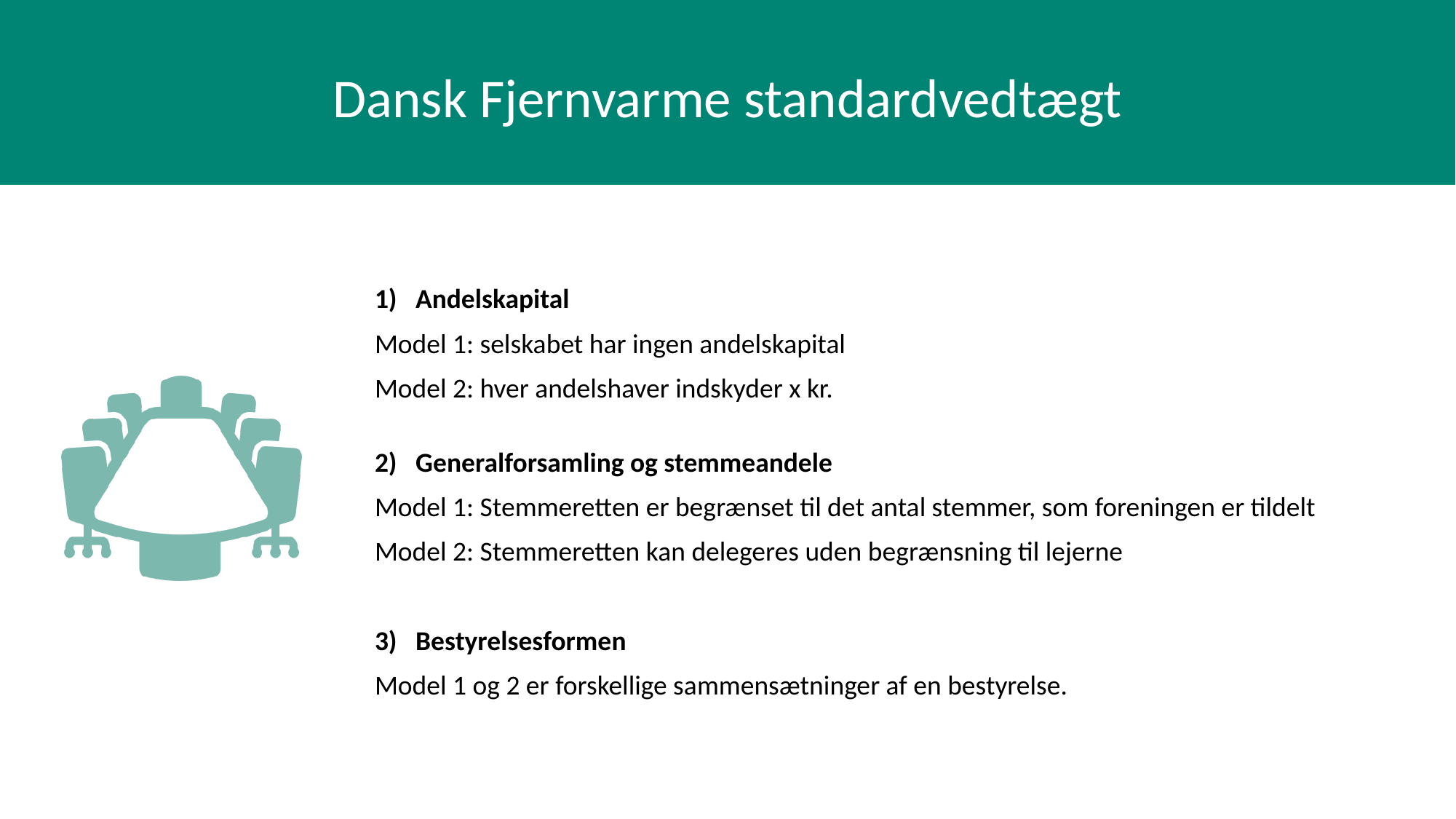

# Dansk Fjernvarme standardvedtægt
Andelskapital
Model 1: selskabet har ingen andelskapital
Model 2: hver andelshaver indskyder x kr.
Generalforsamling og stemmeandele
Model 1: Stemmeretten er begrænset til det antal stemmer, som foreningen er tildelt
Model 2: Stemmeretten kan delegeres uden begrænsning til lejerne

Bestyrelsesformen
Model 1 og 2 er forskellige sammensætninger af en bestyrelse.